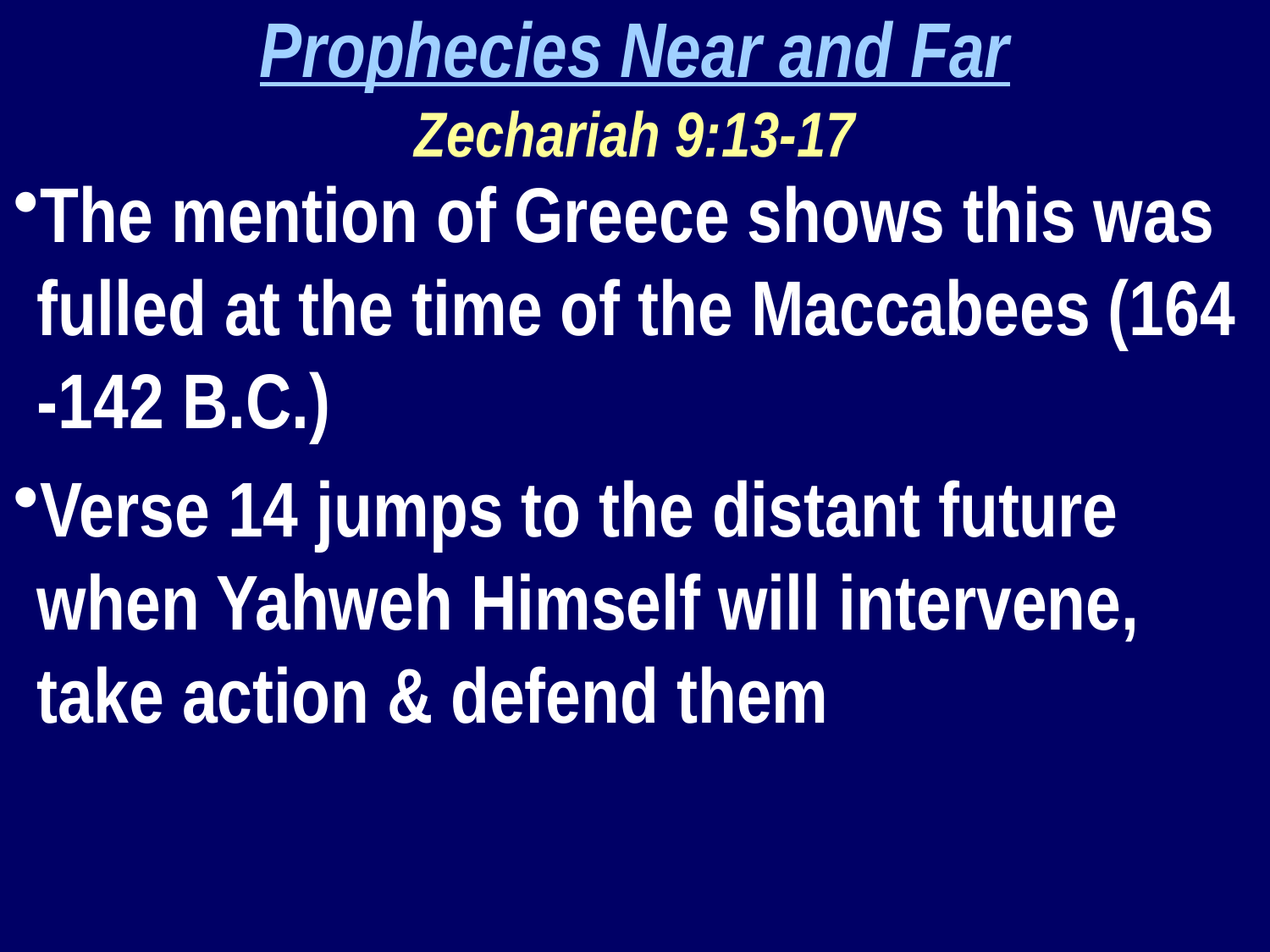

Prophecies Near and Far
Zechariah 9:13-17
The mention of Greece shows this was fulled at the time of the Maccabees (164 -142 B.C.)
Verse 14 jumps to the distant future when Yahweh Himself will intervene, take action & defend them